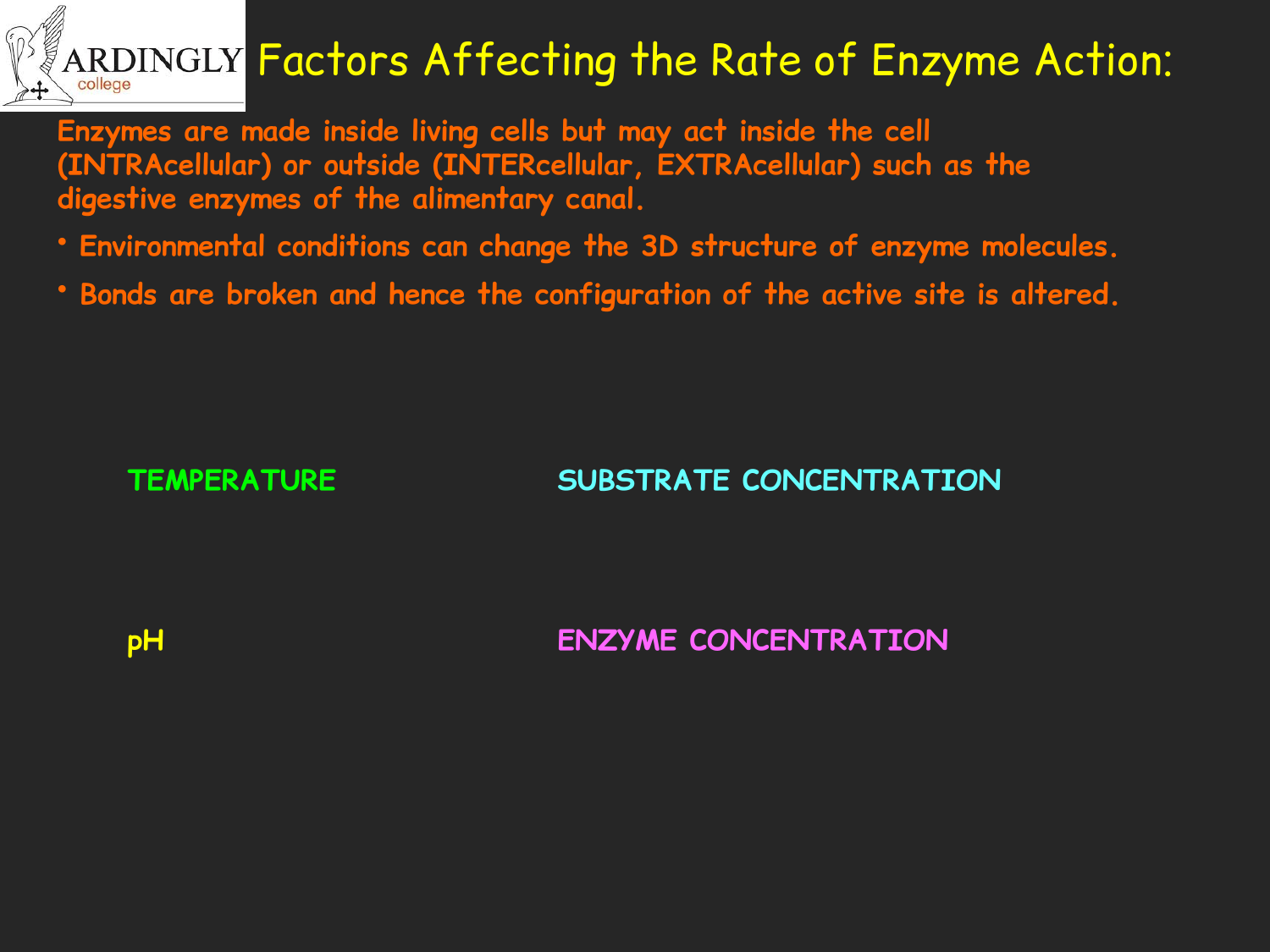

Factors Affecting the Rate of Enzyme Action:
Enzymes are made inside living cells but may act inside the cell (INTRAcellular) or outside (INTERcellular, EXTRAcellular) such as the digestive enzymes of the alimentary canal.
 Environmental conditions can change the 3D structure of enzyme molecules.
 Bonds are broken and hence the configuration of the active site is altered.
TEMPERATURE
SUBSTRATE CONCENTRATION
pH
ENZYME CONCENTRATION